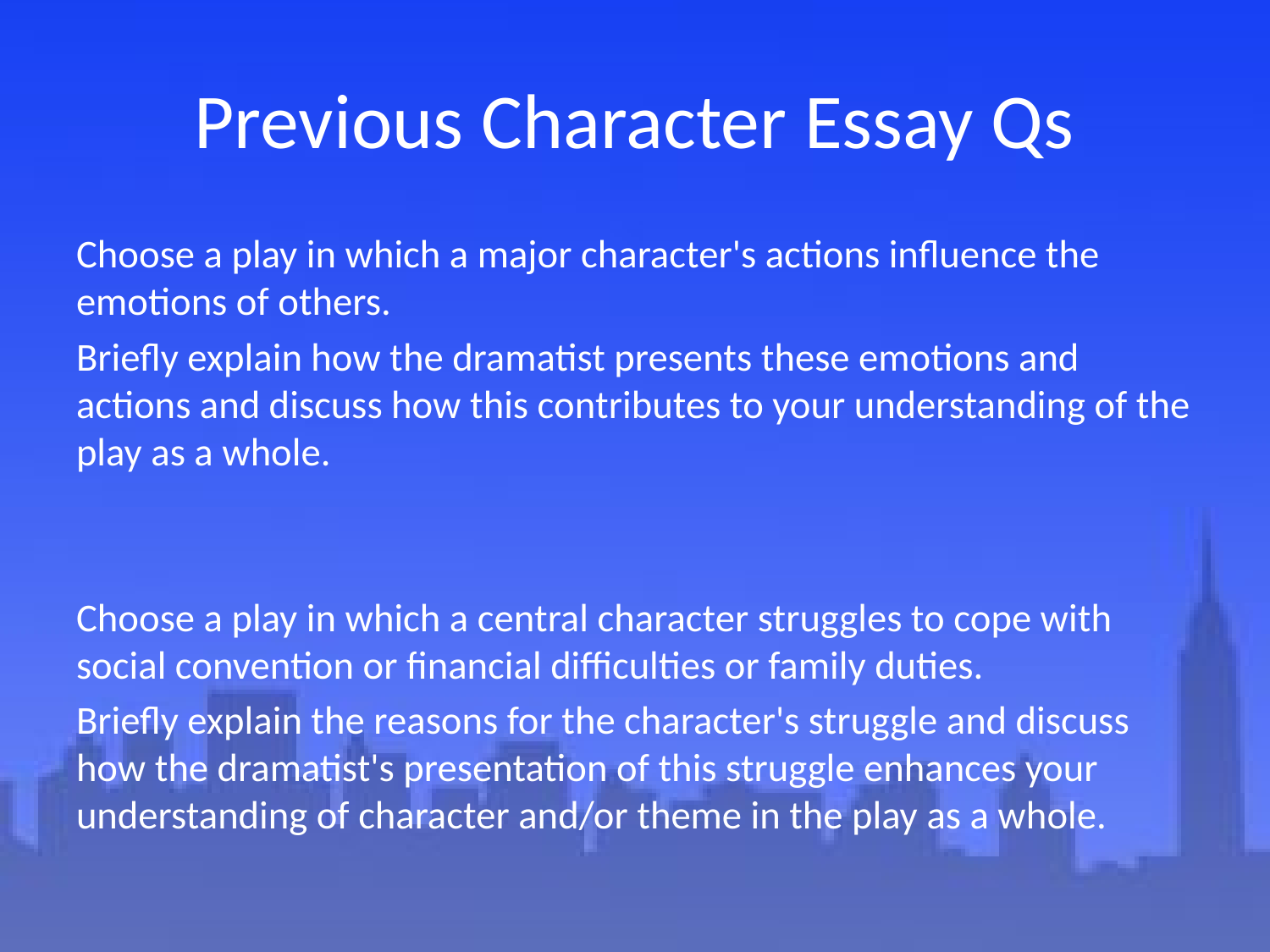

# Previous Character Essay Qs
Choose a play in which a major character's actions influence the emotions of others.
Briefly explain how the dramatist presents these emotions and actions and discuss how this contributes to your understanding of the play as a whole.

Choose a play in which a central character struggles to cope with social convention or financial difficulties or family duties.
Briefly explain the reasons for the character's struggle and discuss how the dramatist's presentation of this struggle enhances your understanding of character and/or theme in the play as a whole.